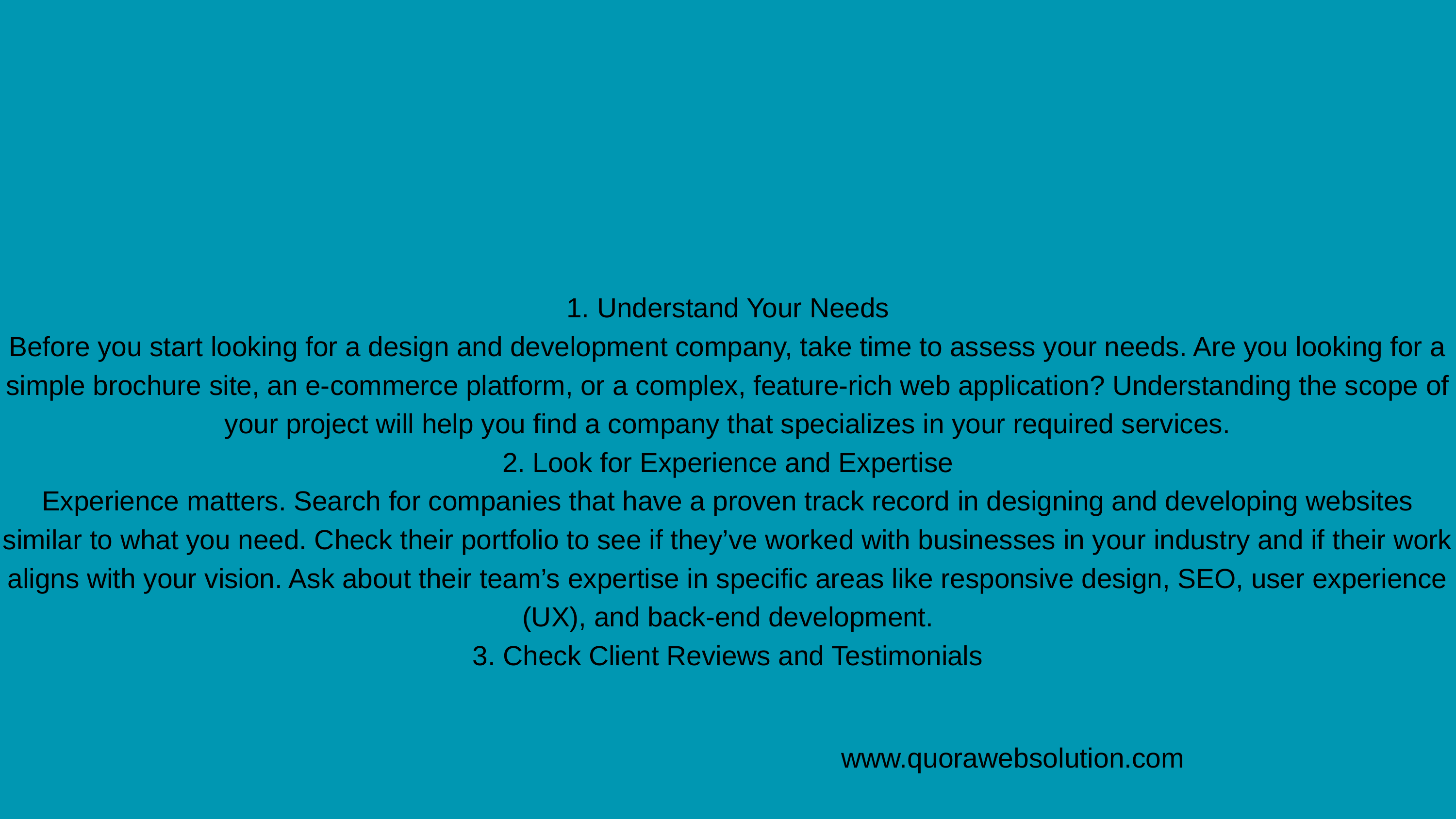

1. Understand Your Needs
Before you start looking for a design and development company, take time to assess your needs. Are you looking for a simple brochure site, an e-commerce platform, or a complex, feature-rich web application? Understanding the scope of your project will help you find a company that specializes in your required services.
2. Look for Experience and Expertise
Experience matters. Search for companies that have a proven track record in designing and developing websites similar to what you need. Check their portfolio to see if they’ve worked with businesses in your industry and if their work aligns with your vision. Ask about their team’s expertise in specific areas like responsive design, SEO, user experience (UX), and back-end development.
3. Check Client Reviews and Testimonials
www.quorawebsolution.com